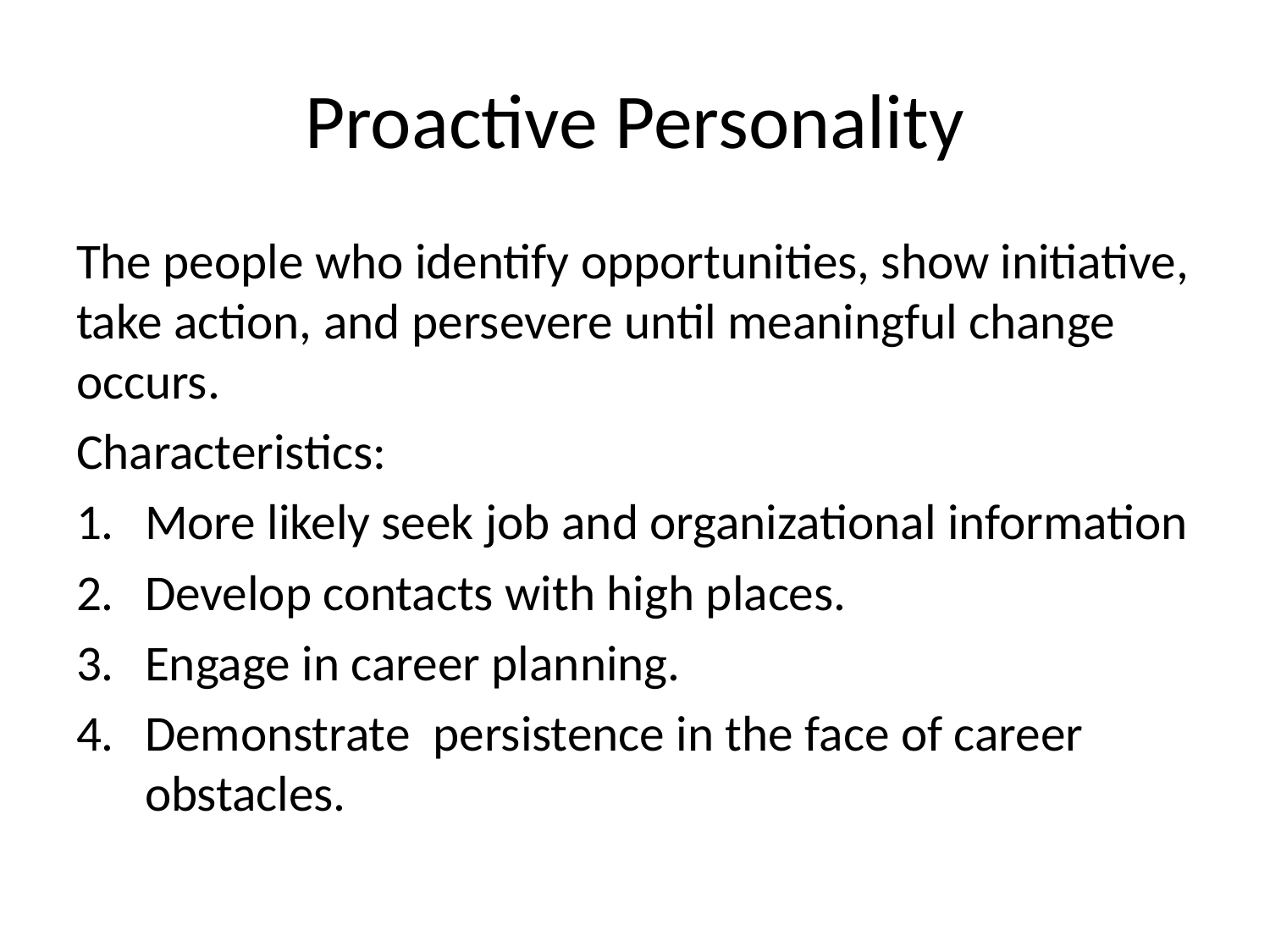

# Proactive Personality
The people who identify opportunities, show initiative, take action, and persevere until meaningful change occurs.
Characteristics:
More likely seek job and organizational information
Develop contacts with high places.
Engage in career planning.
Demonstrate  persistence in the face of career obstacles.